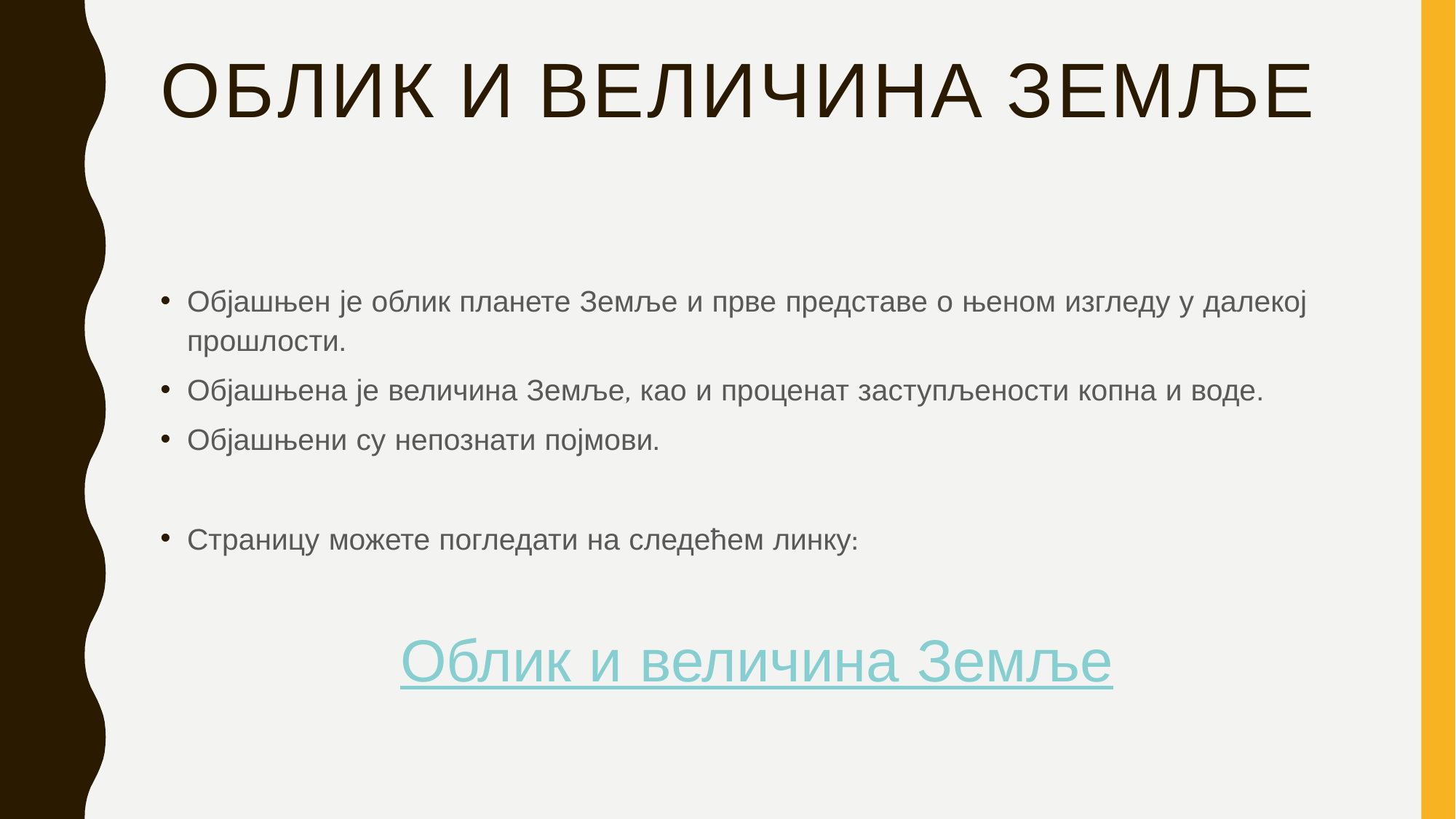

# Облик и величина Земље
Објашњен је облик планете Земље и прве представе о њеном изгледу у далекој прошлости.
Објашњена је величина Земље, као и проценат заступљености копна и воде.
Објашњени су непознати појмови.

Страницу можете погледати на следећем линку:

Облик и величина Земље